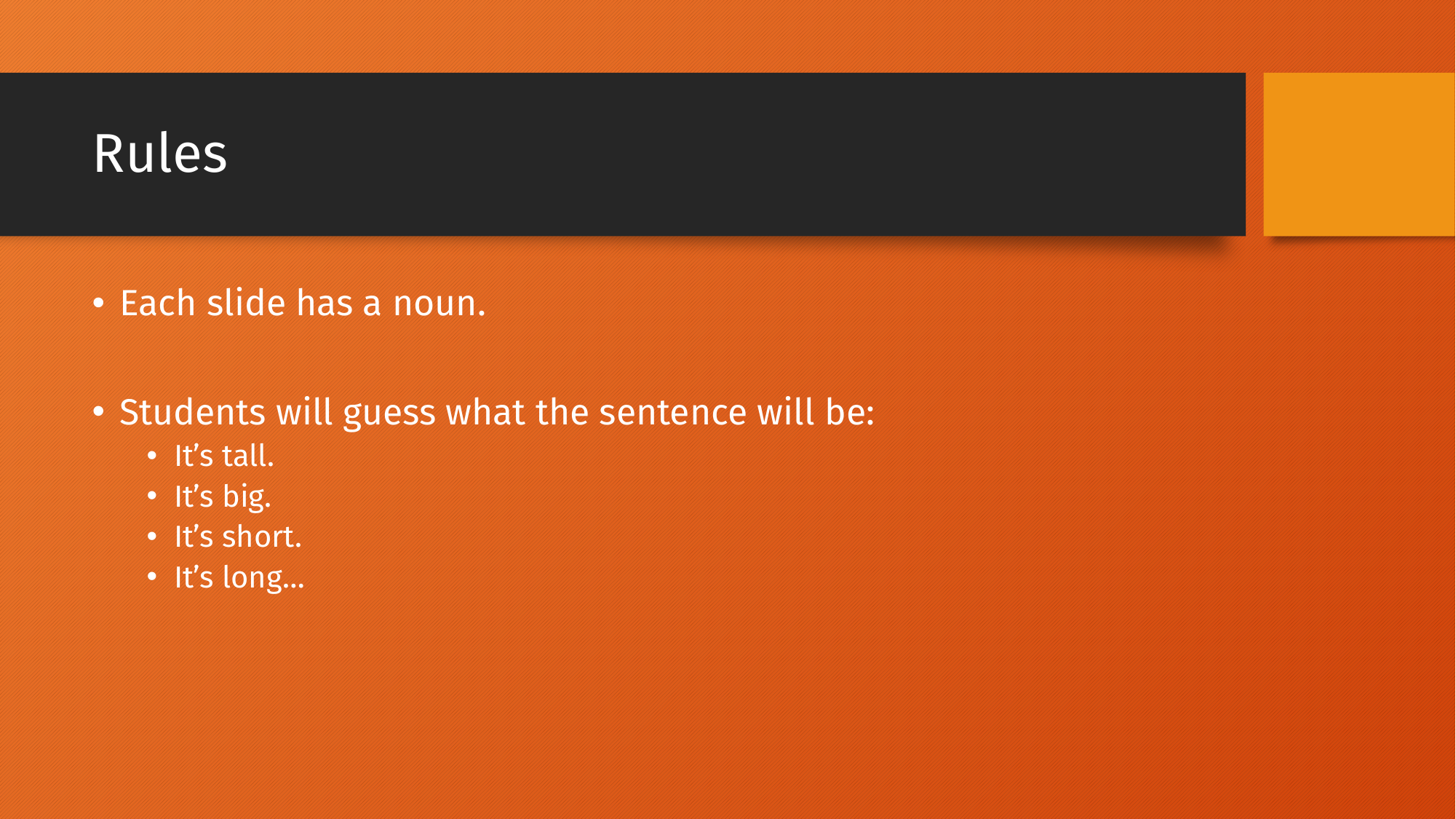

# Rules
Each slide has a noun.

Students will guess what the sentence will be:
It’s tall.
It’s big.
It’s short.
It’s long…